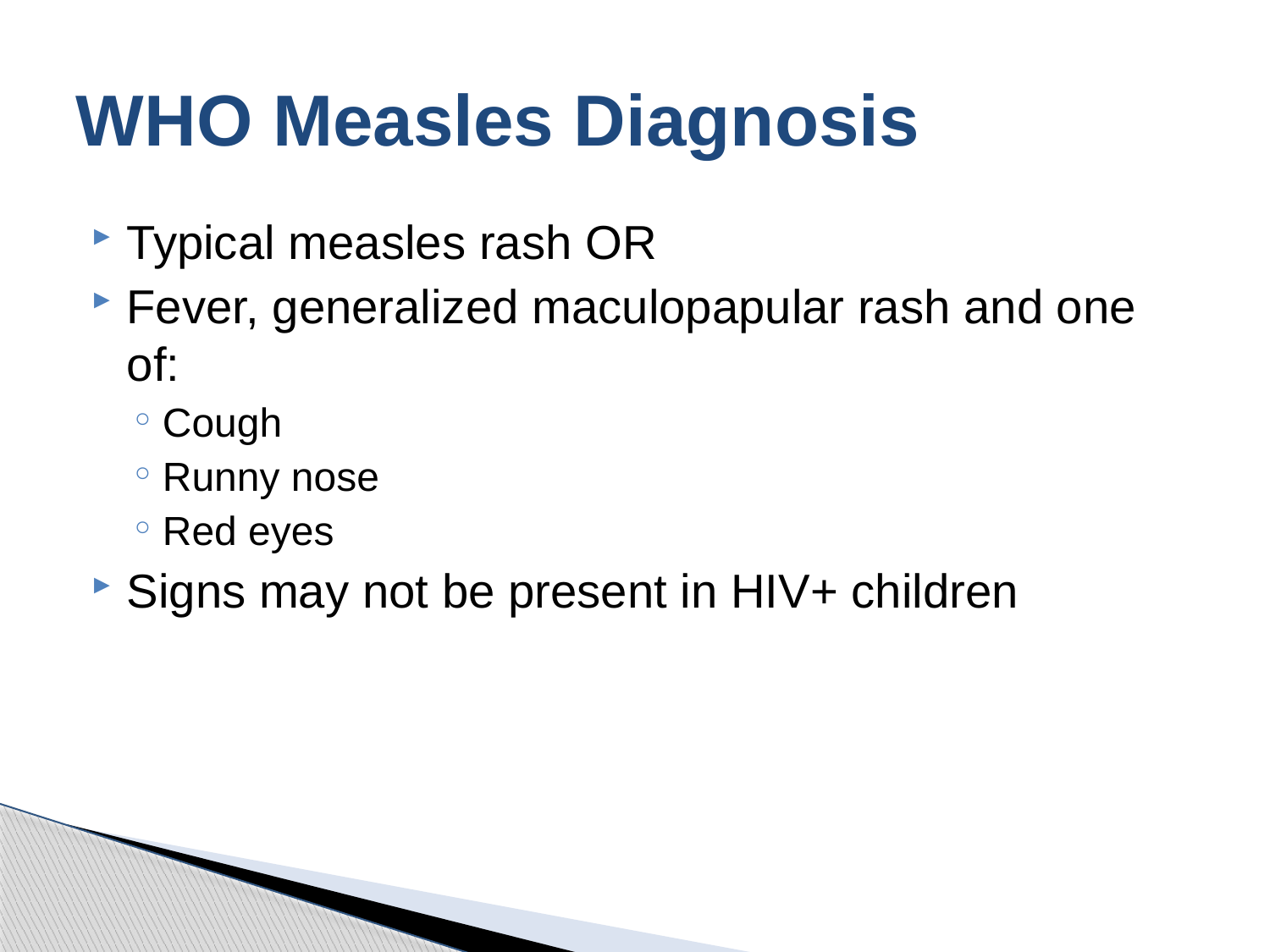

# WHO Measles Diagnosis
Typical measles rash OR
Fever, generalized maculopapular rash and one of:
Cough
Runny nose
Red eyes
Signs may not be present in HIV+ children